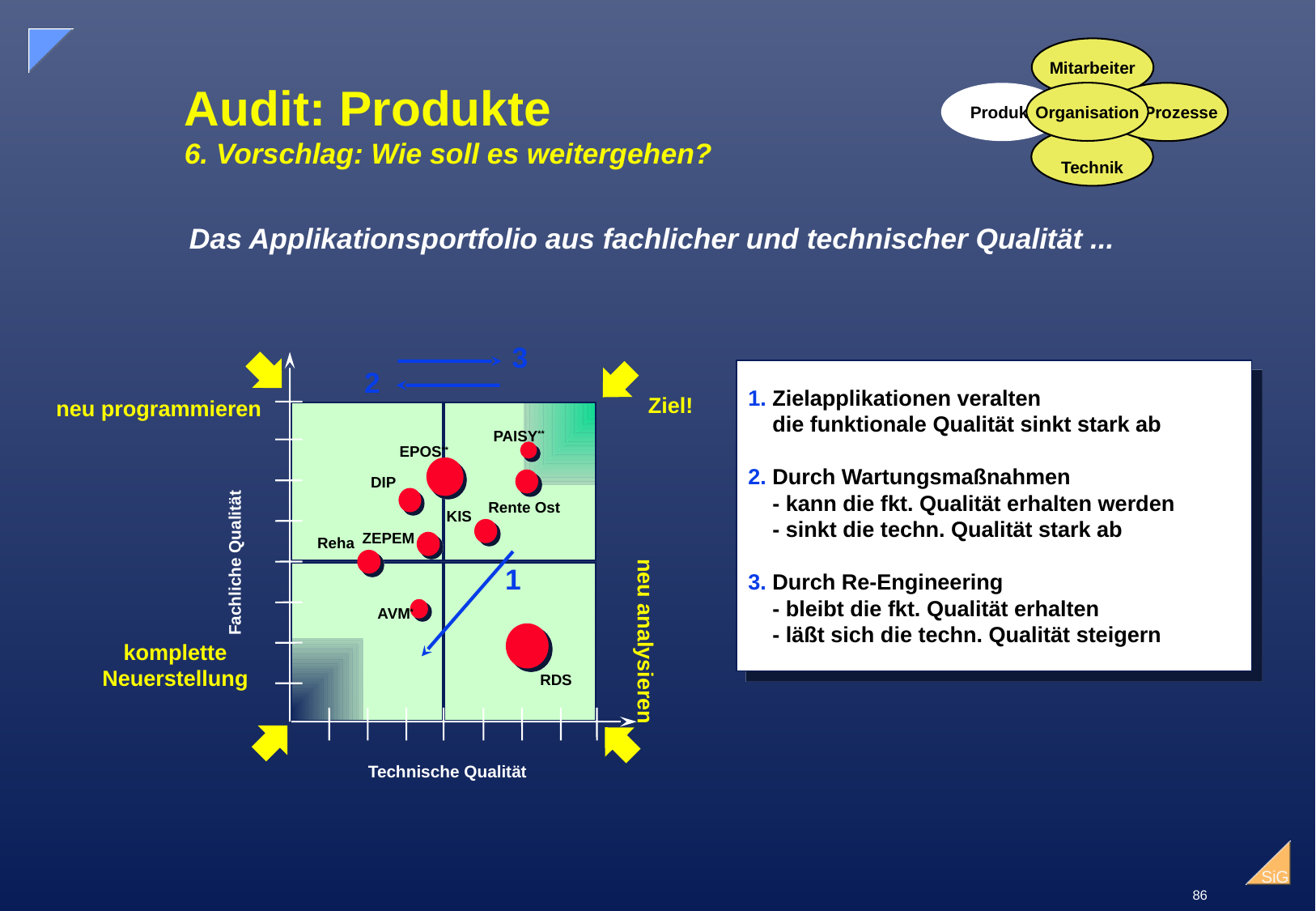

Mitarbeiter
# Audit: Produkte 6. Vorschlag: Wie soll es weitergehen?
Organisation
Produkte
      Prozesse

Technik

Das Applikationsportfolio aus fachlicher und technischer Qualität ...
3

2
1. Zielapplikationen veralten
    die funktionale Qualität sinkt stark ab

2. Durch Wartungsmaßnahmen
    - kann die fkt. Qualität erhalten werden
    - sinkt die techn. Qualität stark ab

3. Durch Re-Engineering
    - bleibt die fkt. Qualität erhalten
    - läßt sich die techn. Qualität steigern

Ziel!
neu programmieren

PAISY**

EPOS**

DIP

Rente Ost
KIS

ZEPEM
Reha

Fachliche Qualität

1

AVM*

neu analysieren
komplette
Neuerstellung

RDS

Technische Qualität